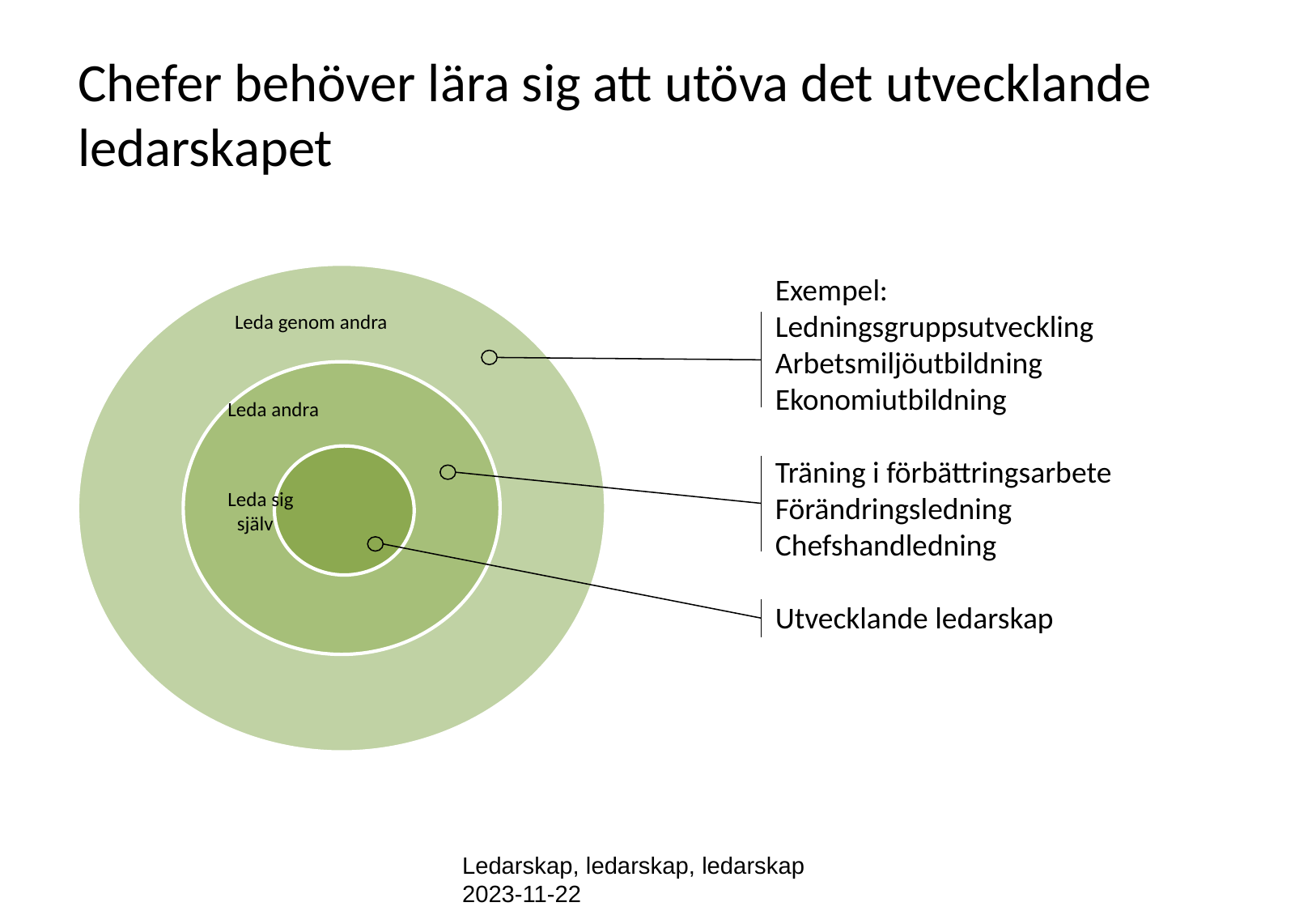

# Chefer behöver lära sig att utöva det utvecklande ledarskapet

Exempel:
Ledningsgruppsutveckling
Arbetsmiljöutbildning
Ekonomiutbildning

Träning i förbättringsarbete
Förändringsledning
Chefshandledning

Utvecklande ledarskap
Leda genom andra

Leda andra

Leda sig
  själv

Ledarskap, ledarskap, ledarskap 2023-11-22